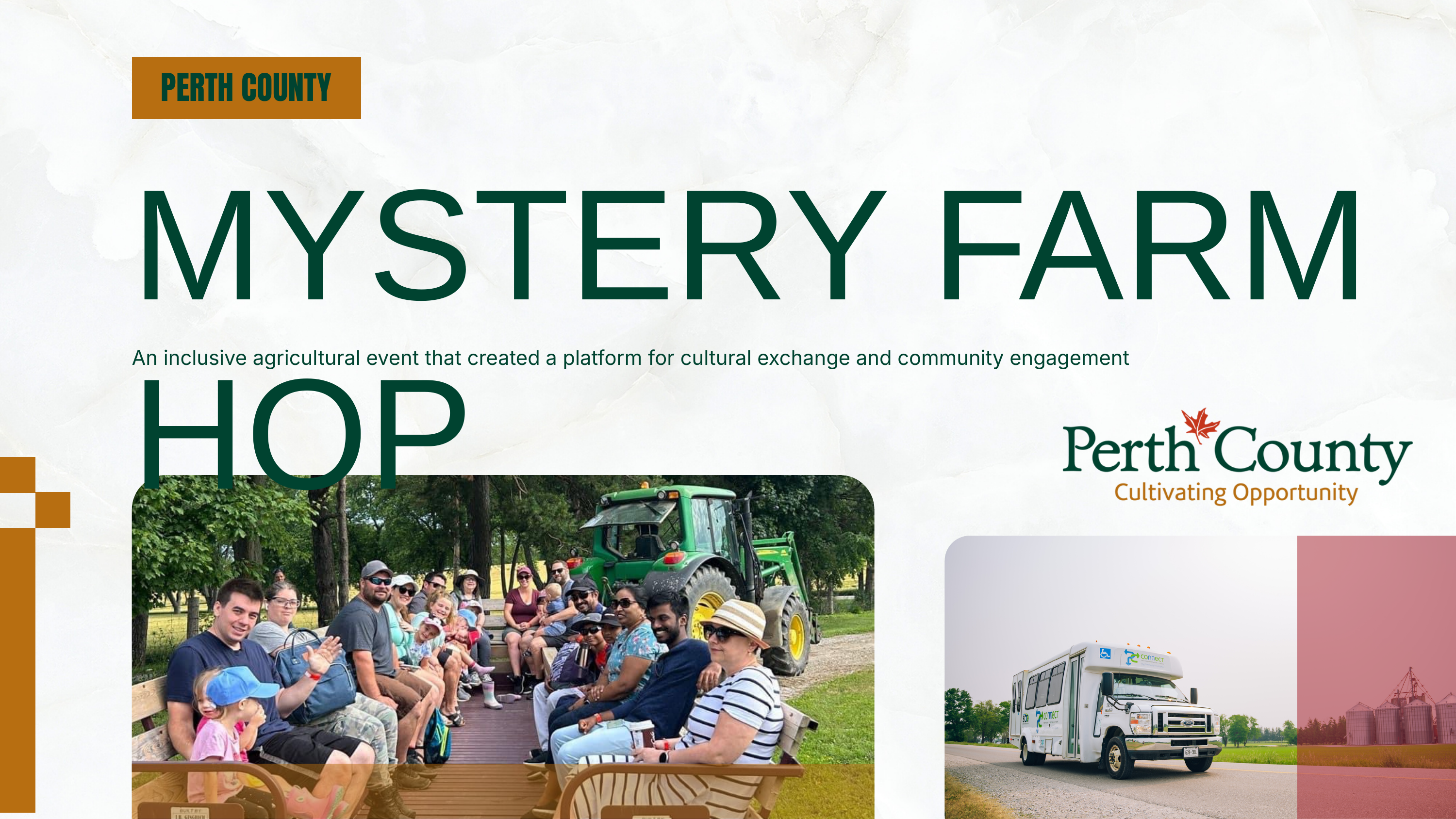

PERTH COUNTY
MYSTERY FARM HOP
An inclusive agricultural event that created a platform for cultural exchange and community engagement